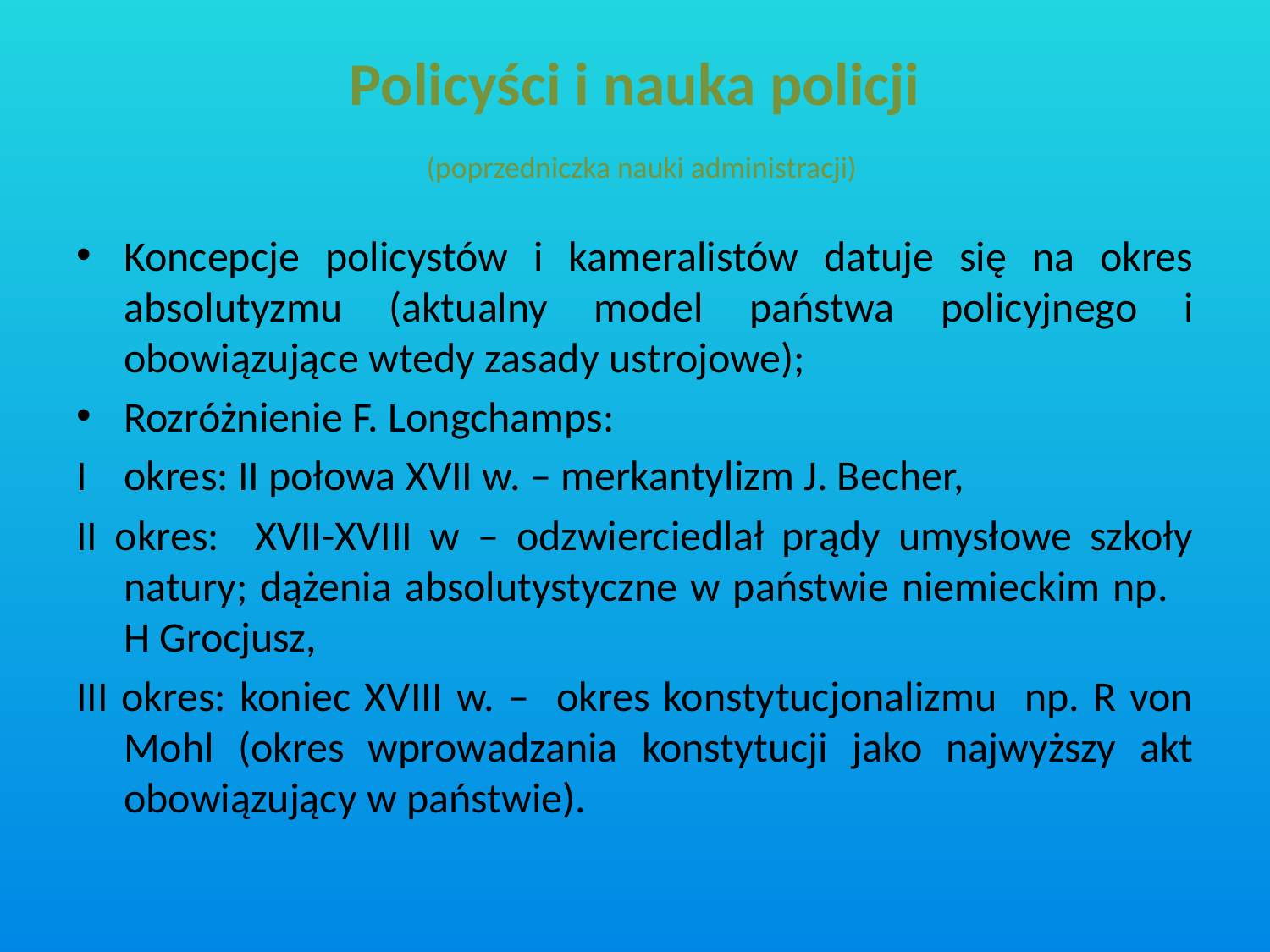

# Policyści i nauka policji (poprzedniczka nauki administracji)
Koncepcje policystów i kameralistów datuje się na okres absolutyzmu (aktualny model państwa policyjnego i obowiązujące wtedy zasady ustrojowe);
Rozróżnienie F. Longchamps:
I 	okres: II połowa XVII w. – merkantylizm J. Becher,
II okres:  XVII-XVIII w – odzwierciedlał prądy umysłowe szkoły natury; dążenia absolutystyczne w państwie niemieckim np.   H Grocjusz,
III okres: koniec XVIII w. –  okres konstytucjonalizmu  np. R von Mohl (okres wprowadzania konstytucji jako najwyższy akt obowiązujący w państwie).